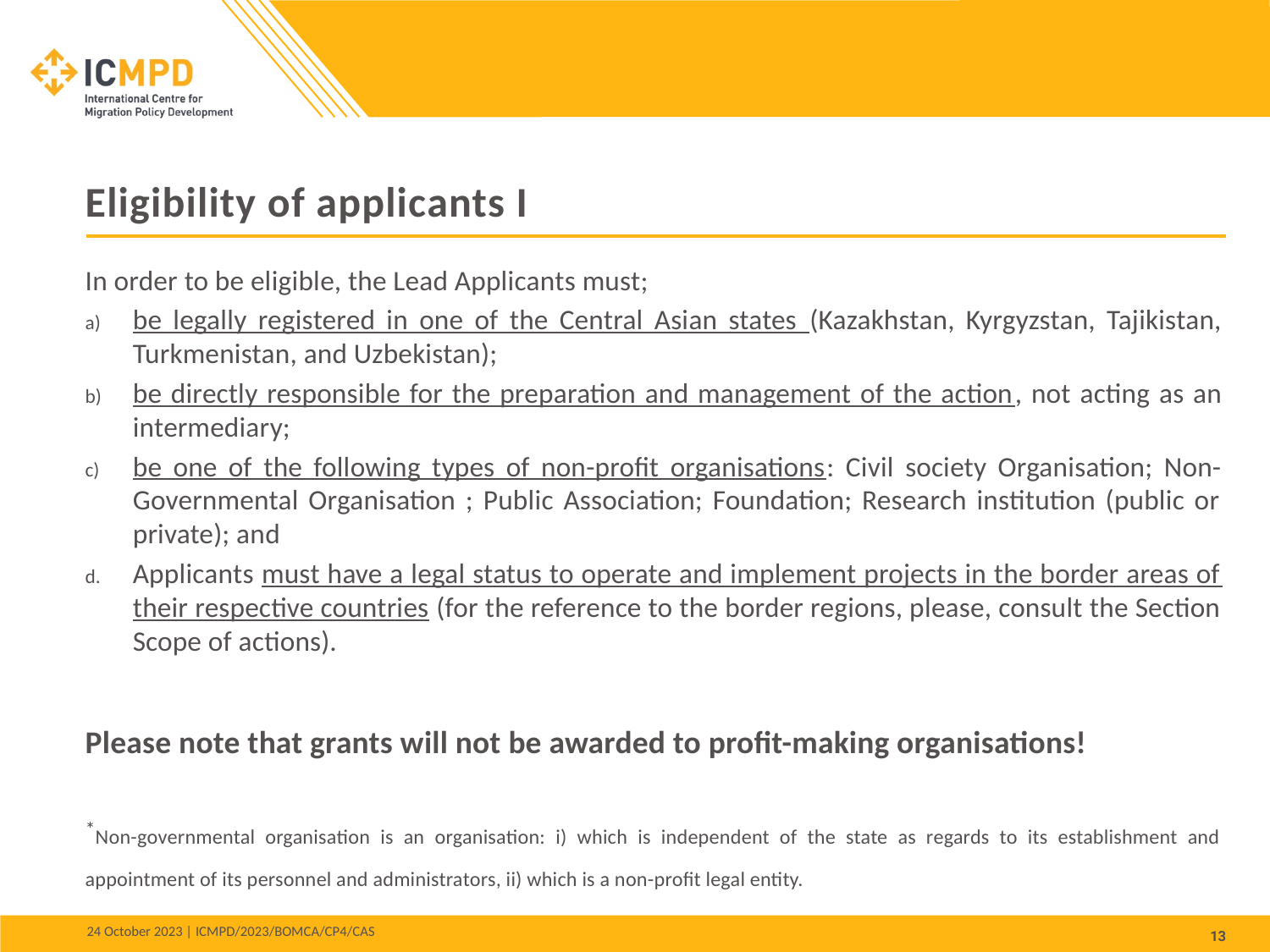

Eligibility of applicants I
In order to be eligible, the Lead Applicants must;
be legally registered in one of the Central Asian states (Kazakhstan, Kyrgyzstan, Tajikistan, Turkmenistan, and Uzbekistan);
be directly responsible for the preparation and management of the action, not acting as an intermediary;
be one of the following types of non-profit organisations: Civil society Organisation; Non-Governmental Organisation ; Public Association; Foundation; Research institution (public or private); and
Applicants must have a legal status to operate and implement projects in the border areas of their respective countries (for the reference to the border regions, please, consult the Section Scope of actions).

Please note that grants will not be awarded to profit-making organisations!

*Non-governmental organisation is an organisation: i) which is independent of the state as regards to its establishment and appointment of its personnel and administrators, ii) which is a non-profit legal entity.